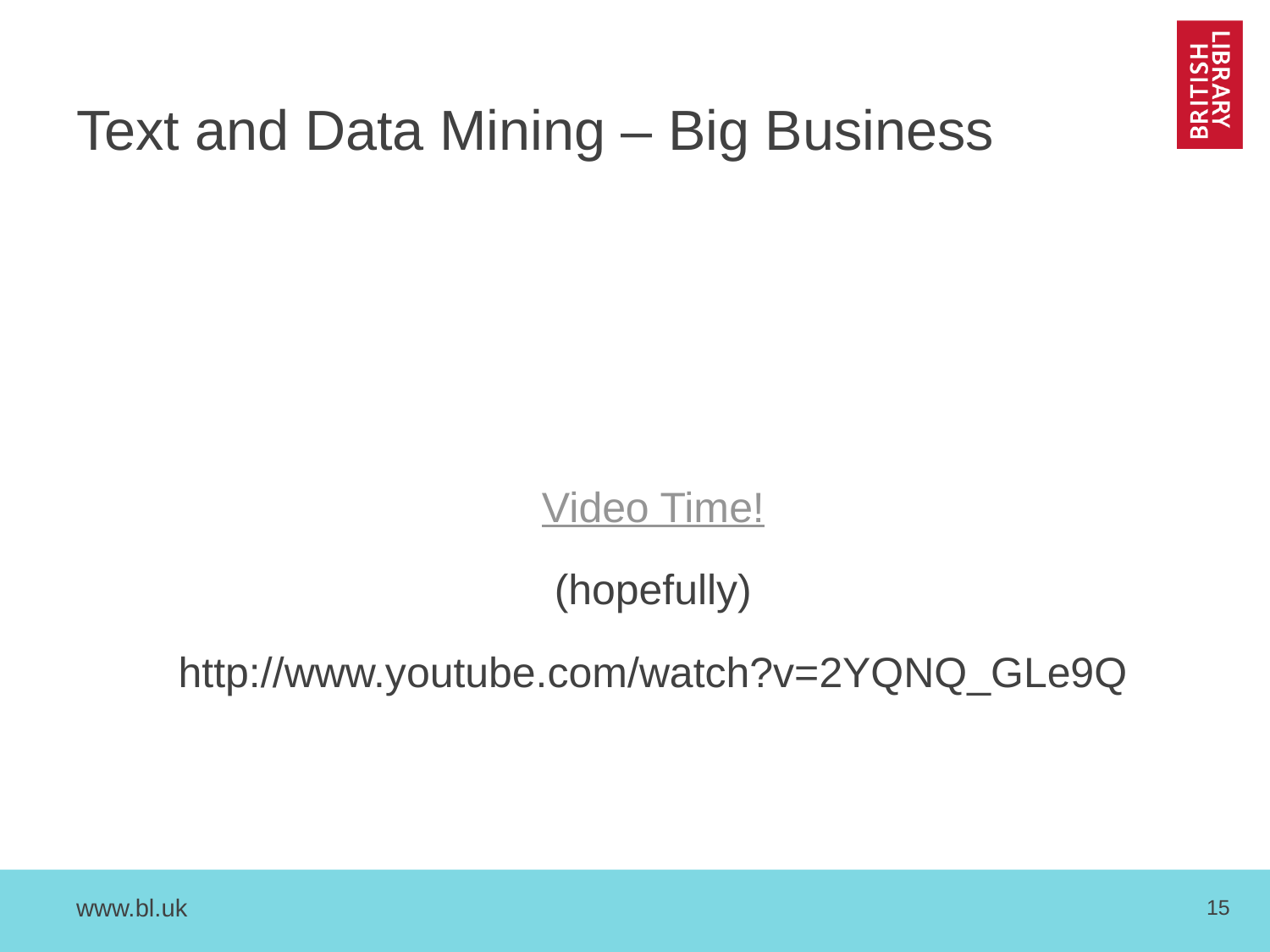

# Text and Data Mining – Big Business

Video Time!
(hopefully)
http://www.youtube.com/watch?v=2YQNQ_GLe9Q